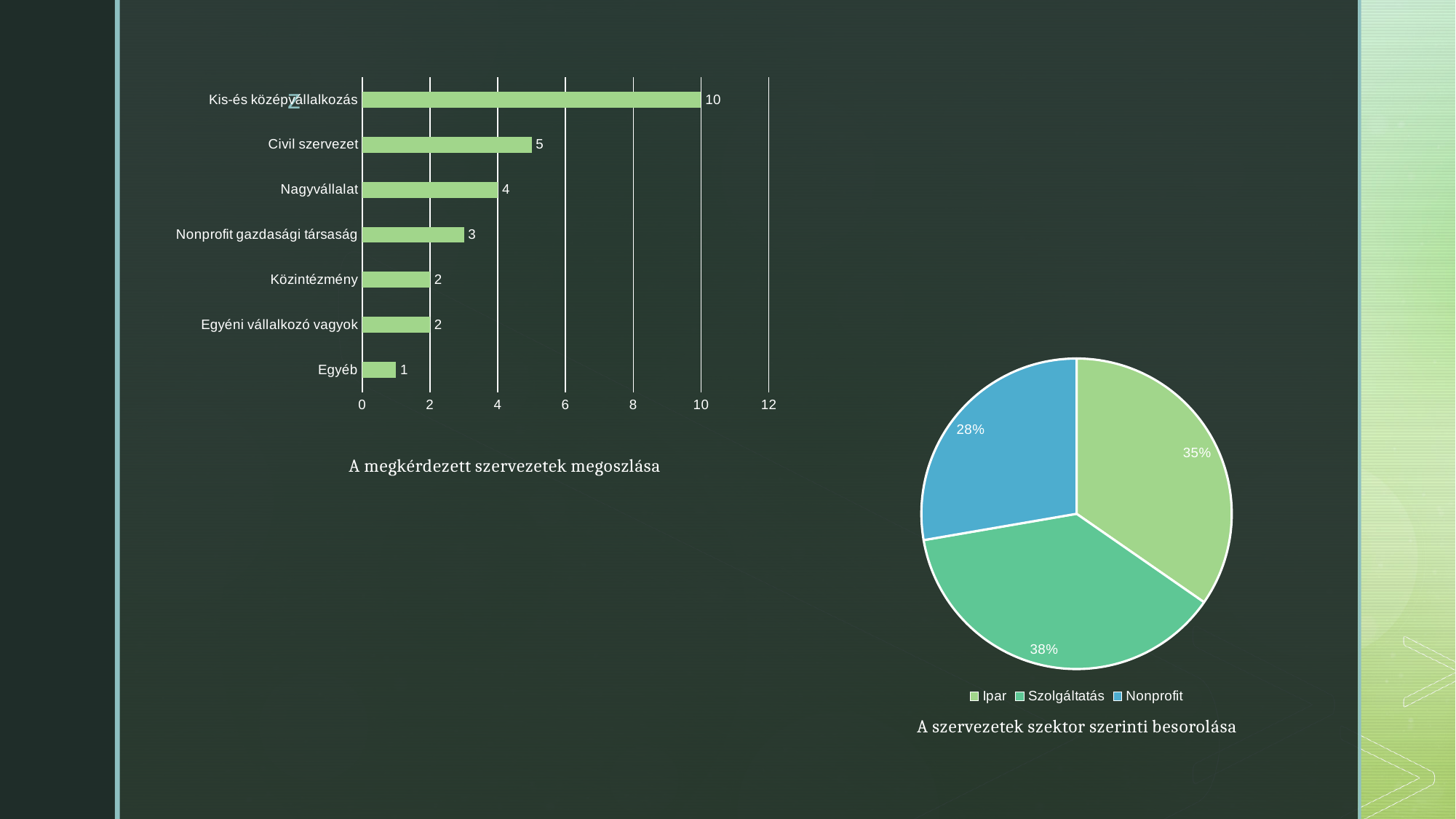

### Chart

| Category |  |
|---|---|
| Egyéb | 1.0 |
| Egyéni vállalkozó vagyok | 2.0 |
| Közintézmény | 2.0 |
| Nonprofit gazdasági társaság | 3.0 |
| Nagyvállalat | 4.0 |
| Civil szervezet | 5.0 |
| Kis-és középvállalkozás | 10.0 |

### Chart

| Category |  |
|---|---|
| Ipar | 0.35 |
| Szolgáltatás | 0.38 |
| Nonprofit | 0.28 |
A megkérdezett szervezetek megoszlása
A szervezetek szektor szerinti besorolása